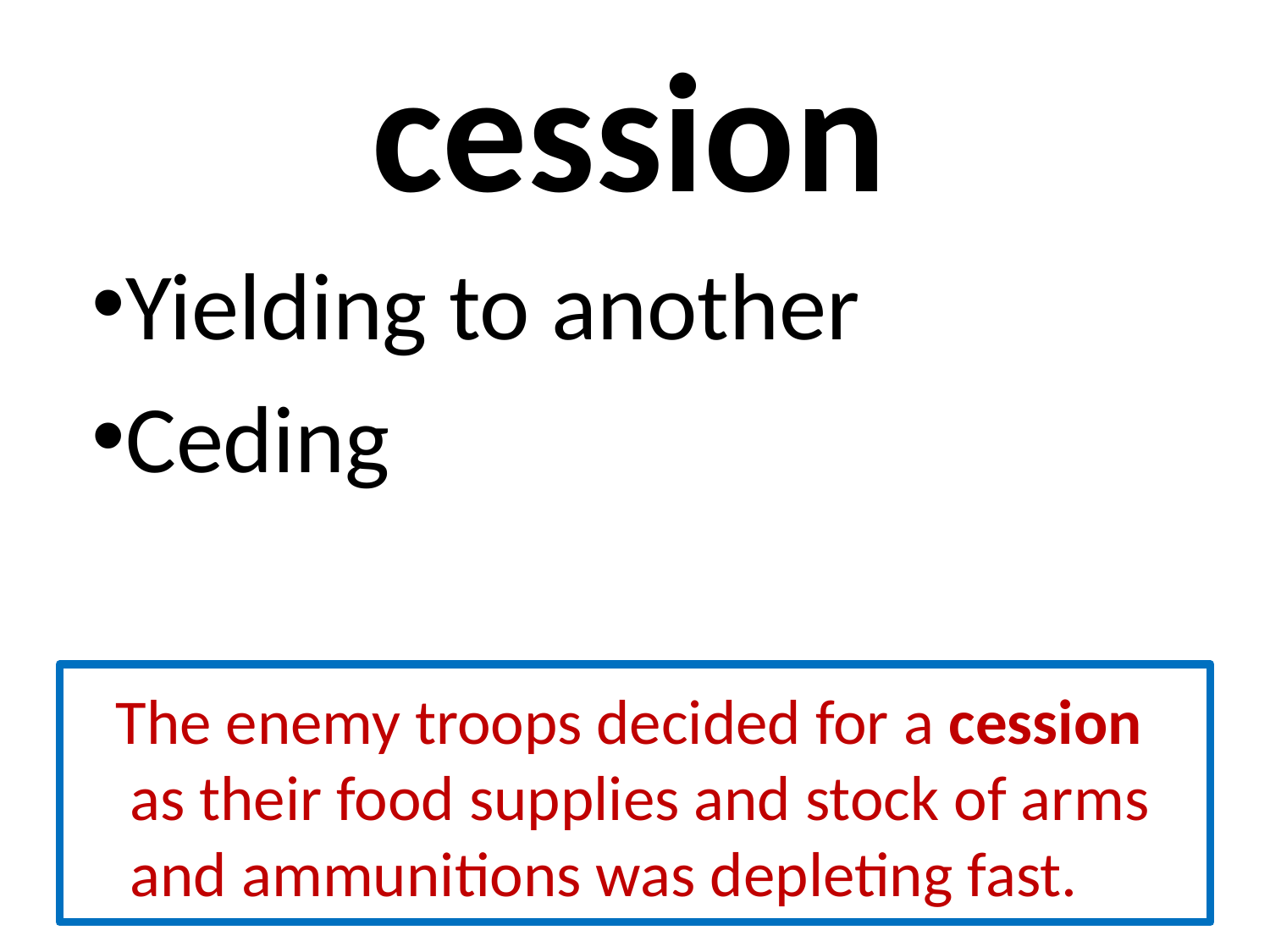

# cession
Yielding to another
Ceding

   The enemy troops decided for a cession as their food supplies and stock of arms and ammunitions was depleting fast.